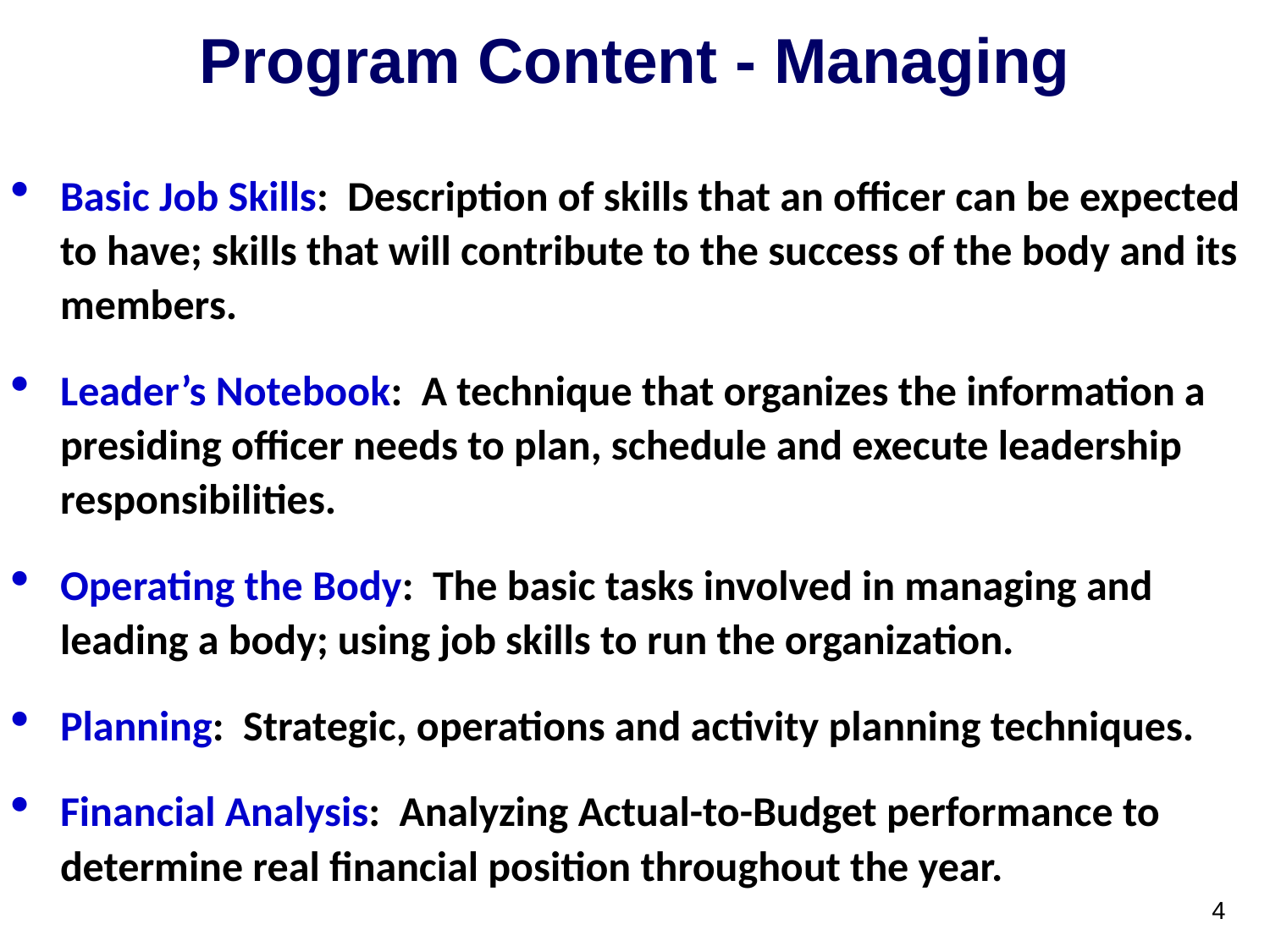

# Program Content - Managing
Basic Job Skills:  Description of skills that an officer can be expected to have; skills that will contribute to the success of the body and its members.
Leader’s Notebook:  A technique that organizes the information a presiding officer needs to plan, schedule and execute leadership responsibilities.
Operating the Body:  The basic tasks involved in managing and leading a body; using job skills to run the organization.
Planning:  Strategic, operations and activity planning techniques.
Financial Analysis:  Analyzing Actual-to-Budget performance to determine real financial position throughout the year.
4